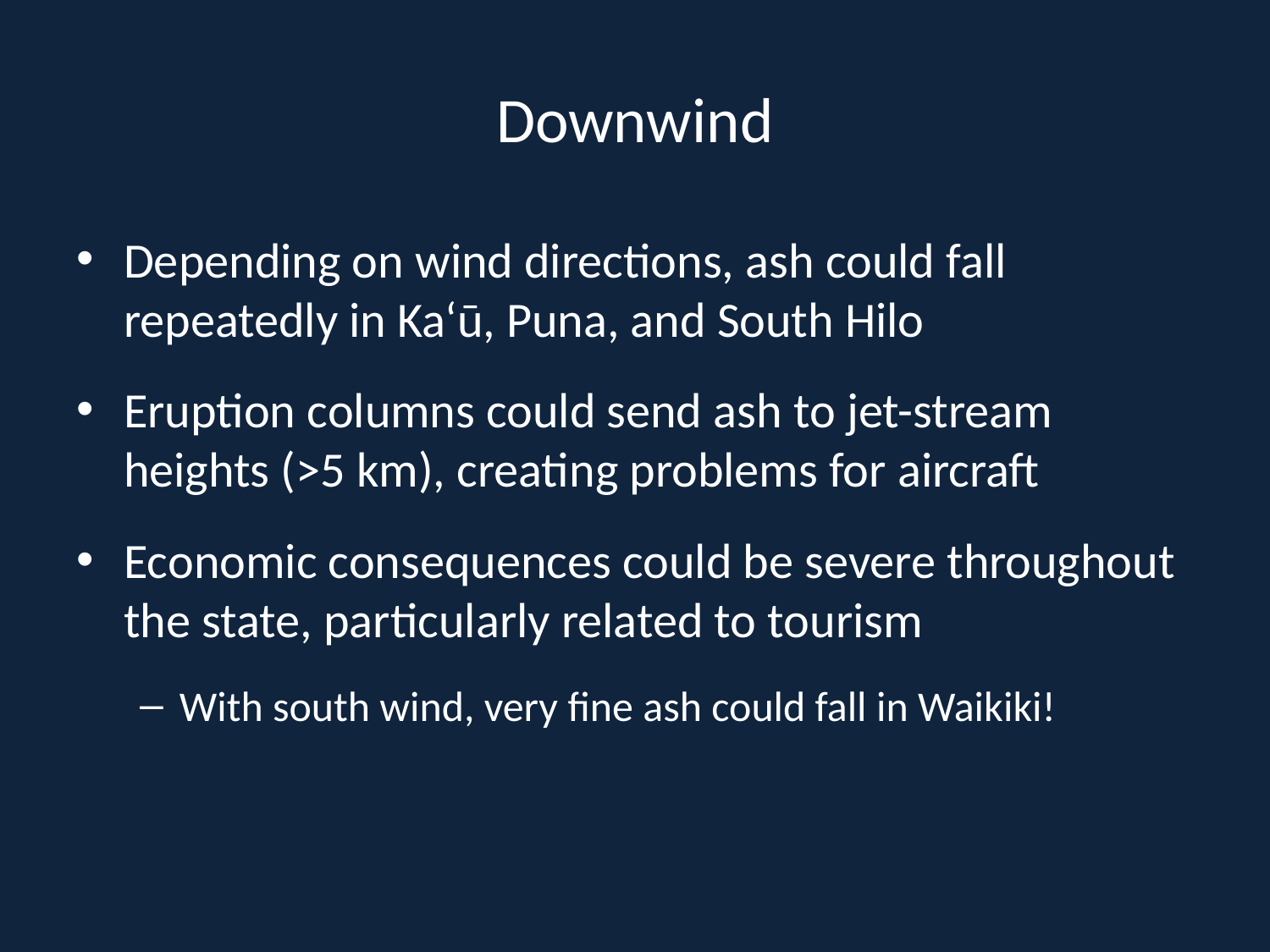

# Downwind
Depending on wind directions, ash could fall repeatedly in Ka‘ū, Puna, and South Hilo
Eruption columns could send ash to jet-stream heights (>5 km), creating problems for aircraft
Economic consequences could be severe throughout the state, particularly related to tourism
With south wind, very fine ash could fall in Waikiki!